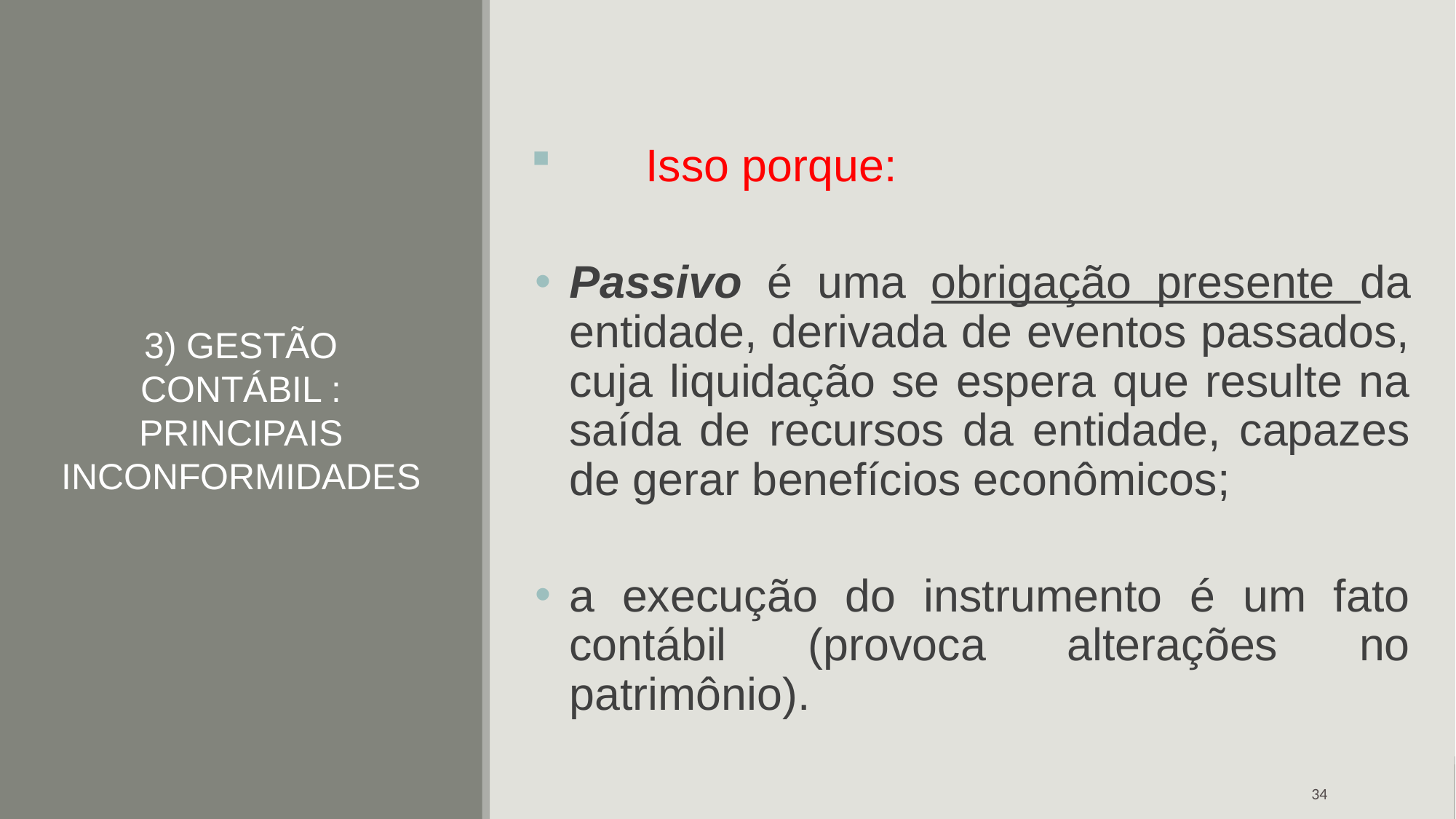

Isso porque:

Passivo é uma obrigação presente da entidade, derivada de eventos passados, cuja liquidação se espera que resulte na saída de recursos da entidade, capazes de gerar benefícios econômicos;

a execução do instrumento é um fato contábil (provoca alterações no patrimônio).

# 3) GESTÃO CONTÁBIL : PRINCIPAIS INCONFORMIDADES
34